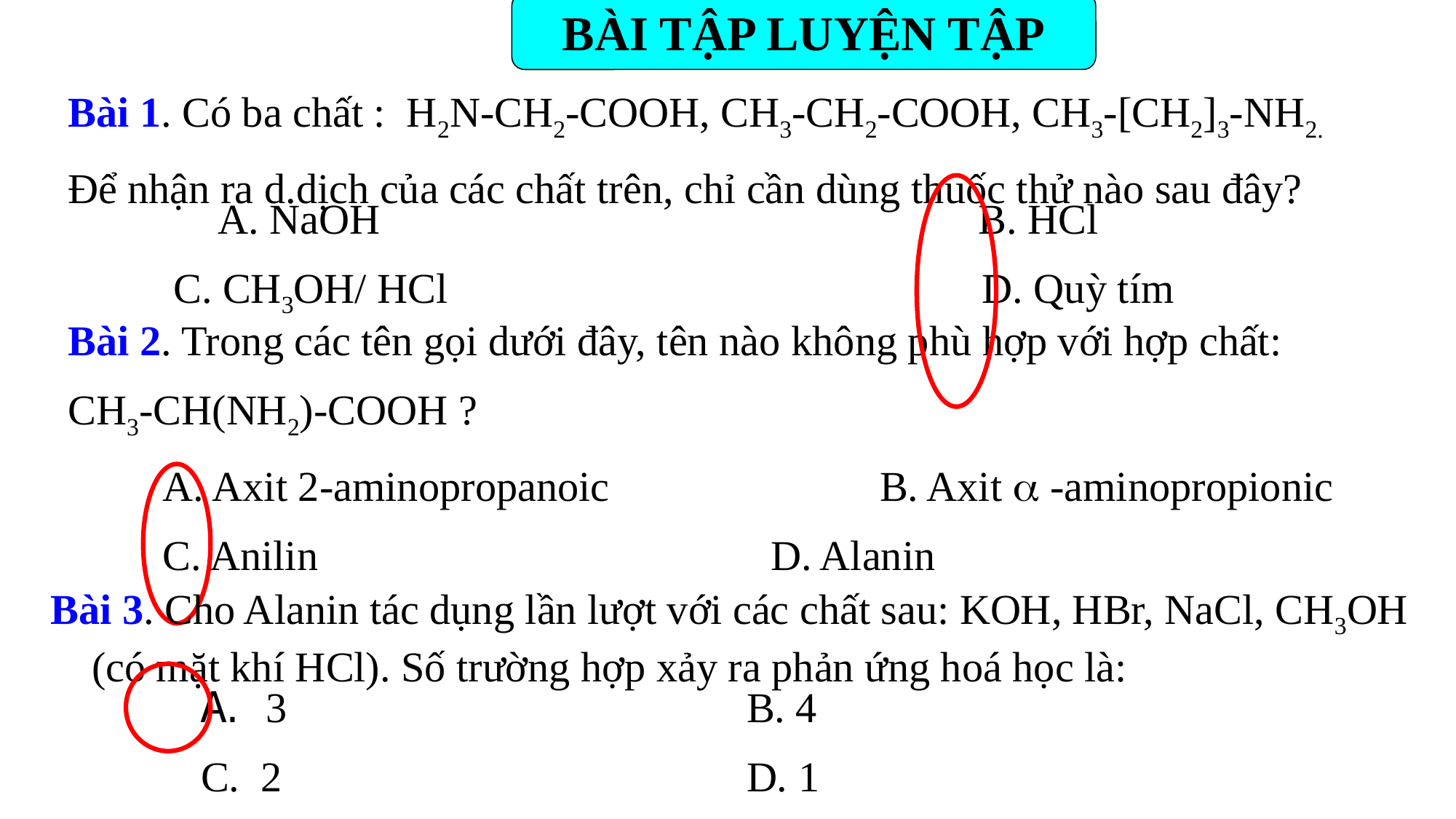

BÀI TẬP LUYỆN TẬP
Bài 1. Có ba chất :  H2N-CH2-COOH, CH3-CH2-COOH, CH3-[CH2]3-NH2.
Để nhận ra d.dịch của các chất trên, chỉ cần dùng thuốc thử nào sau đây?
		A. NaOH					          B. HCl
          C. CH3OH/ HCl					D. Quỳ tím

Bài 2. Trong các tên gọi dưới đây, tên nào không phù hợp với hợp chất:
CH3-CH(NH2)-COOH ?
         A. Axit 2-aminopropanoic		           B. Axit α -aminopropionic
         C. Anilin				           D. Alanin

Bài 3. Cho Alanin tác dụng lần lượt với các chất sau: KOH, HBr, NaCl, CH3OH (có mặt khí HCl). Số trường hợp xảy ra phản ứng hoá học là:

		A.  3					B. 4
		C.  2					D. 1